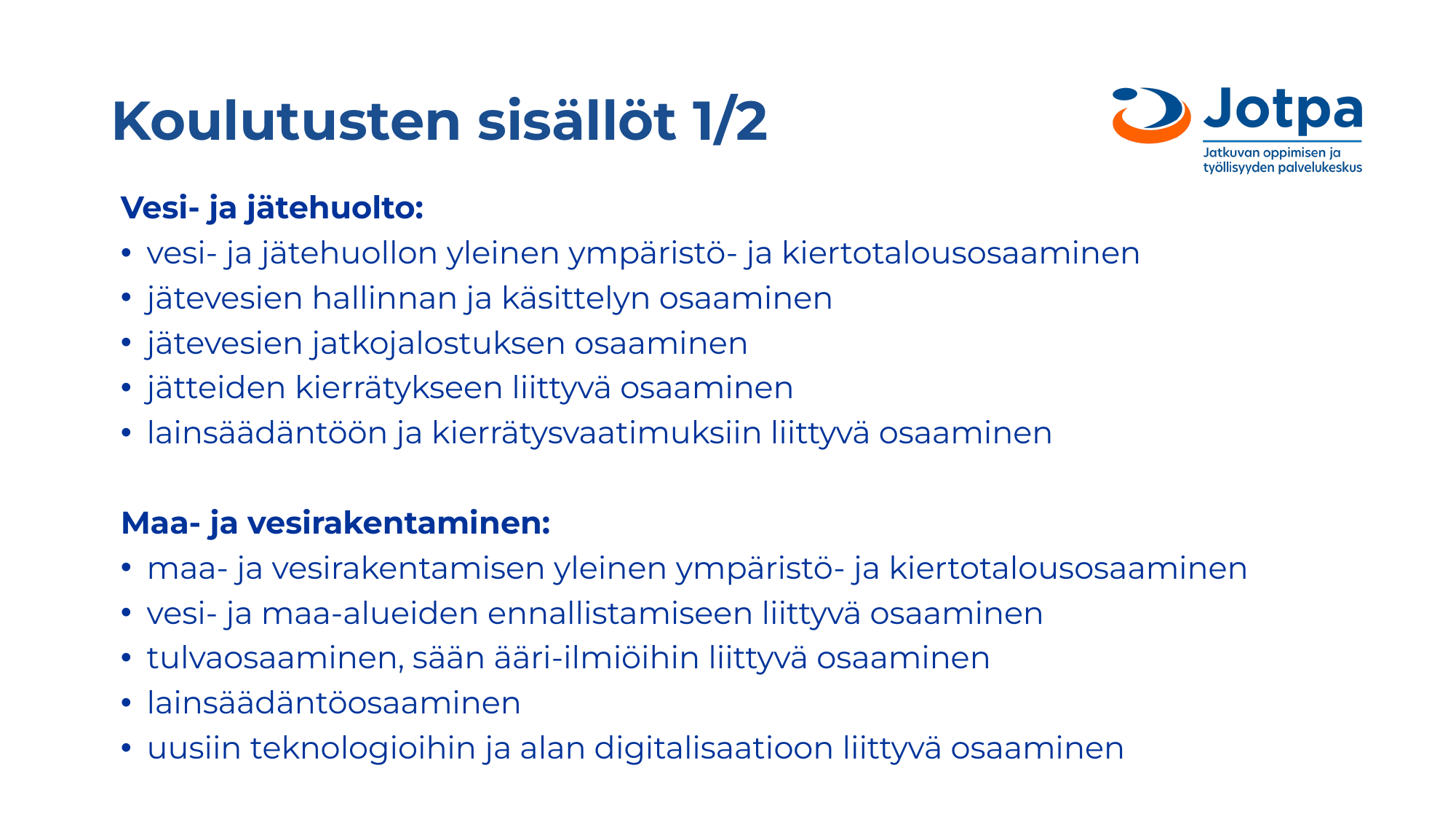

# Koulutusten sisällöt 1/2
Vesi- ja jätehuolto:
vesi- ja jätehuollon yleinen ympäristö- ja kiertotalousosaaminen
jätevesien hallinnan ja käsittelyn osaaminen
jätevesien jatkojalostuksen osaaminen
jätteiden kierrätykseen liittyvä osaaminen
lainsäädäntöön ja kierrätysvaatimuksiin liittyvä osaaminen

Maa- ja vesirakentaminen:
maa- ja vesirakentamisen yleinen ympäristö- ja kiertotalousosaaminen
vesi- ja maa-alueiden ennallistamiseen liittyvä osaaminen
tulvaosaaminen, sään ääri-ilmiöihin liittyvä osaaminen
lainsäädäntöosaaminen
uusiin teknologioihin ja alan digitalisaatioon liittyvä osaaminen